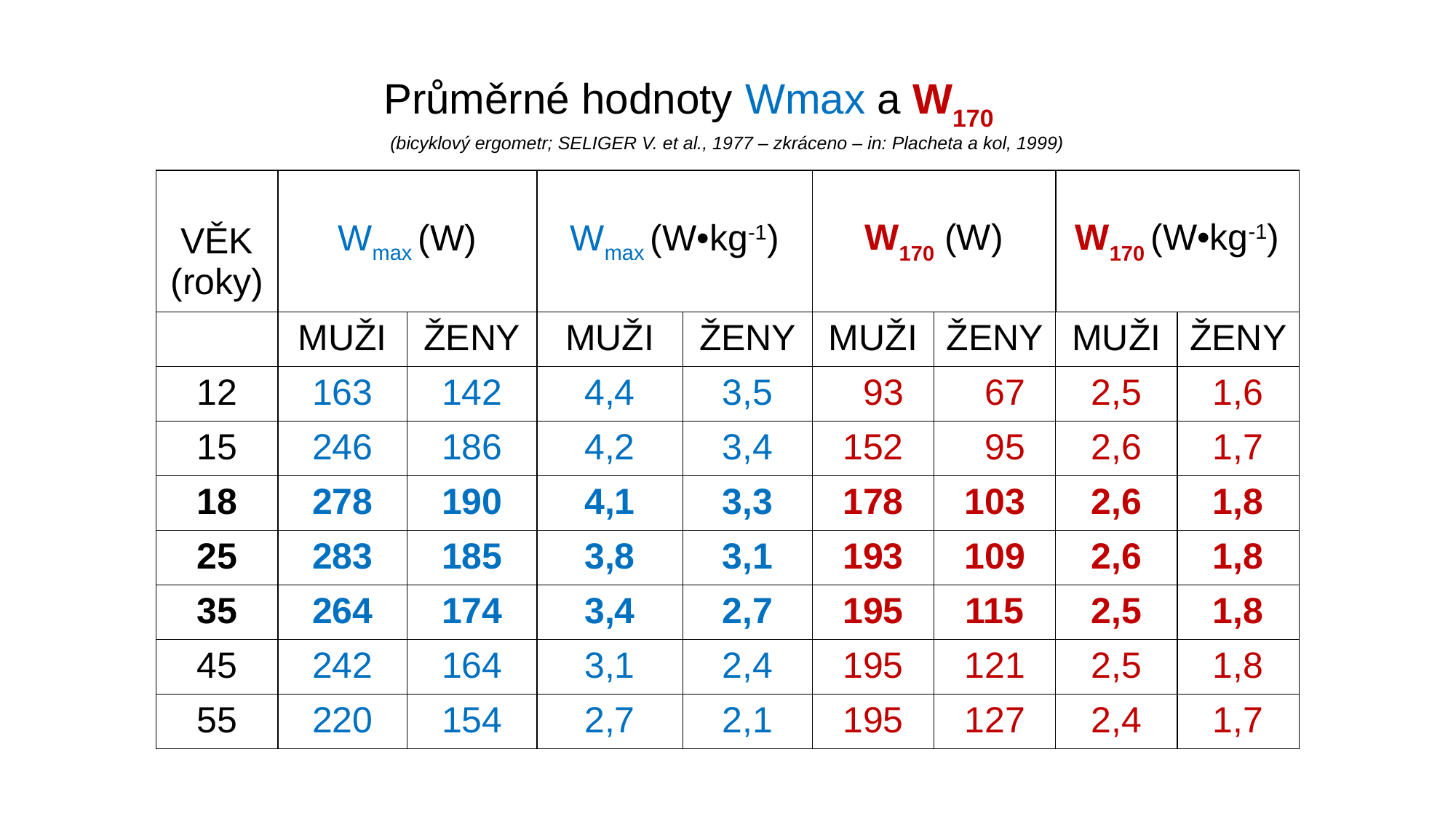

Průměrné hodnoty Wmax a W170       
(bicyklový ergometr; SELIGER V. et al., 1977 – zkráceno – in: Placheta a kol, 1999)
| VĚK (roky) | Wmax (W) |  | Wmax (W•kg-1) |  | W170 (W) |  | W170 (W•kg-1) |  |
| --- | --- | --- | --- | --- | --- | --- | --- | --- |
|  | MUŽI | ŽENY | MUŽI | ŽENY | MUŽI | ŽENY | MUŽI | ŽENY |
| 12 | 163 | 142 | 4,4 | 3,5 | 93 | 67 | 2,5 | 1,6 |
| 15 | 246 | 186 | 4,2 | 3,4 | 152 | 95 | 2,6 | 1,7 |
| 18 | 278 | 190 | 4,1 | 3,3 | 178 | 103 | 2,6 | 1,8 |
| 25 | 283 | 185 | 3,8 | 3,1 | 193 | 109 | 2,6 | 1,8 |
| 35 | 264 | 174 | 3,4 | 2,7 | 195 | 115 | 2,5 | 1,8 |
| 45 | 242 | 164 | 3,1 | 2,4 | 195 | 121 | 2,5 | 1,8 |
| 55 | 220 | 154 | 2,7 | 2,1 | 195 | 127 | 2,4 | 1,7 |